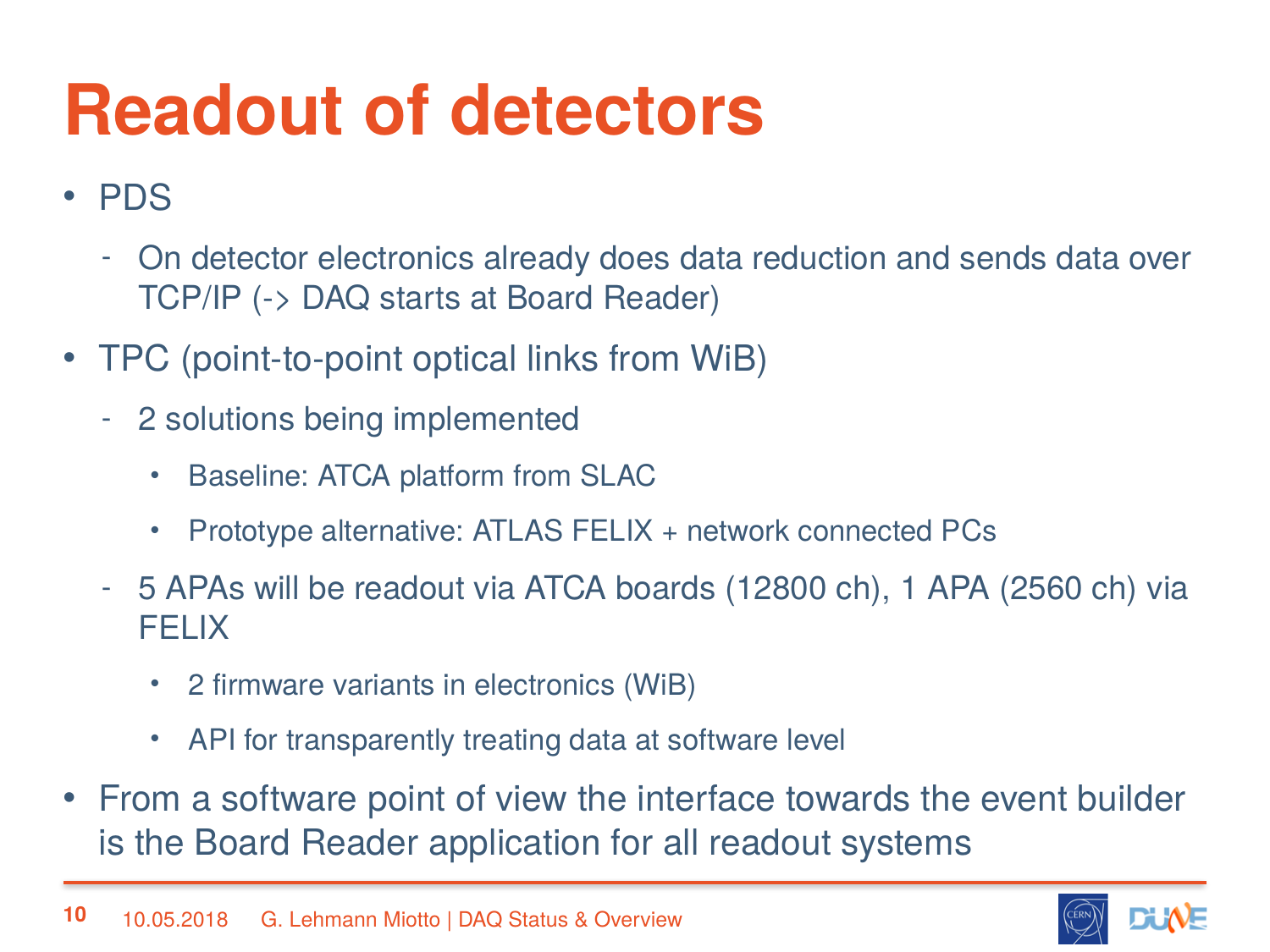

# Readout of detectors
PDS
On detector electronics already does data reduction and sends data over TCP/IP (-> DAQ starts at Board Reader)
TPC (point-to-point optical links from WiB)
2 solutions being implemented
Baseline: ATCA platform from SLAC
Prototype alternative: ATLAS FELIX + network connected PCs
5 APAs will be readout via ATCA boards (12800 ch), 1 APA (2560 ch) via FELIX
2 firmware variants in electronics (WiB)
API for transparently treating data at software level
From a software point of view the interface towards the event builder is the Board Reader application for all readout systems
10
10.05.2018
G. Lehmann Miotto | DAQ Status & Overview